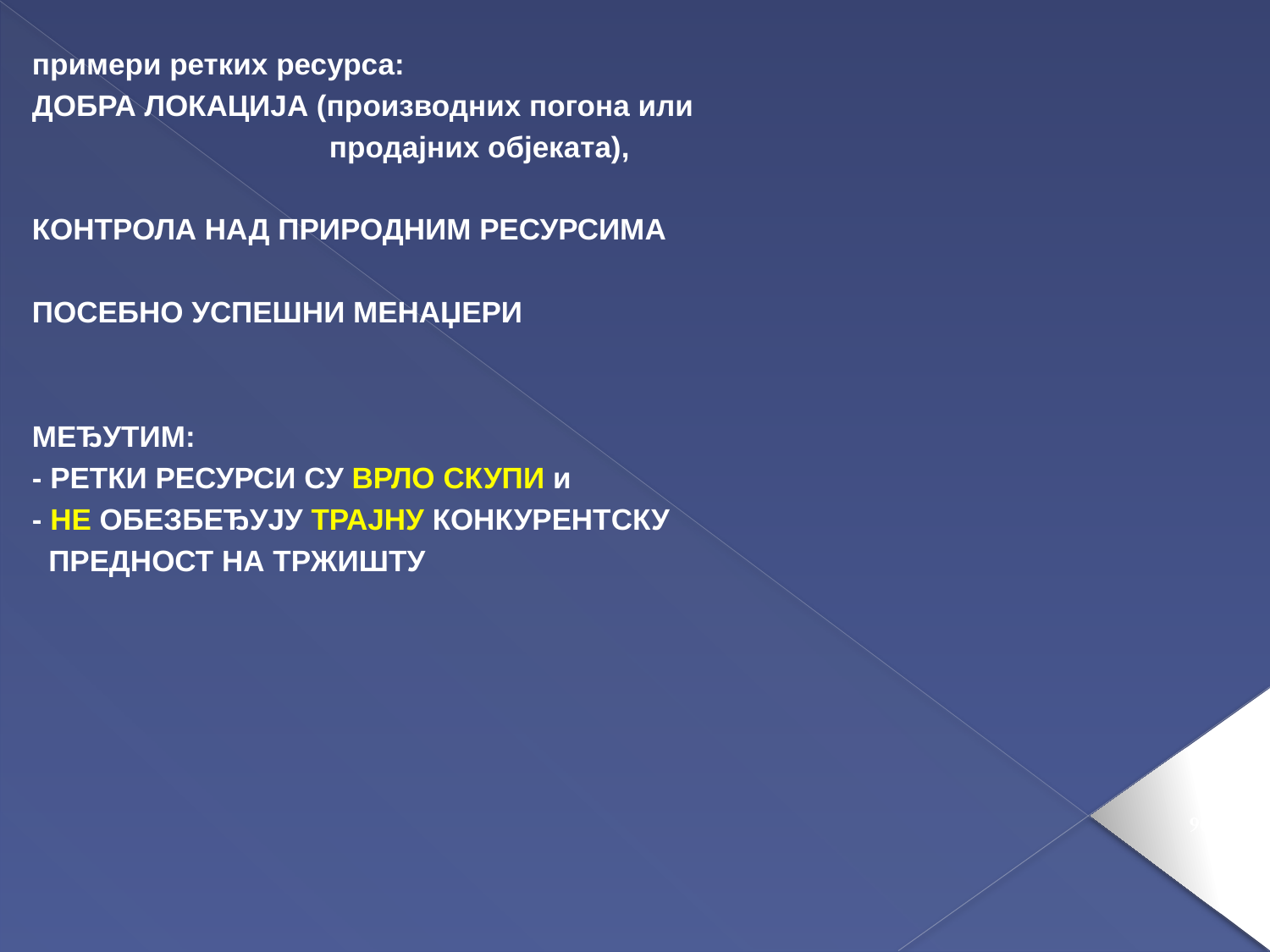

примери ретких ресурса:
ДОБРА ЛОКАЦИЈА (производних погона или
                                    продајних објеката),

КОНТРОЛА НАД ПРИРОДНИМ РЕСУРСИМА

ПОСЕБНО УСПЕШНИ МЕНАЏЕРИ

МЕЂУТИМ:
- РЕТКИ РЕСУРСИ СУ ВРЛО СКУПИ и
- НЕ ОБЕЗБЕЂУЈУ ТРАЈНУ КОНКУРЕНТСКУ
  ПРЕДНОСТ НА ТРЖИШТУ

90